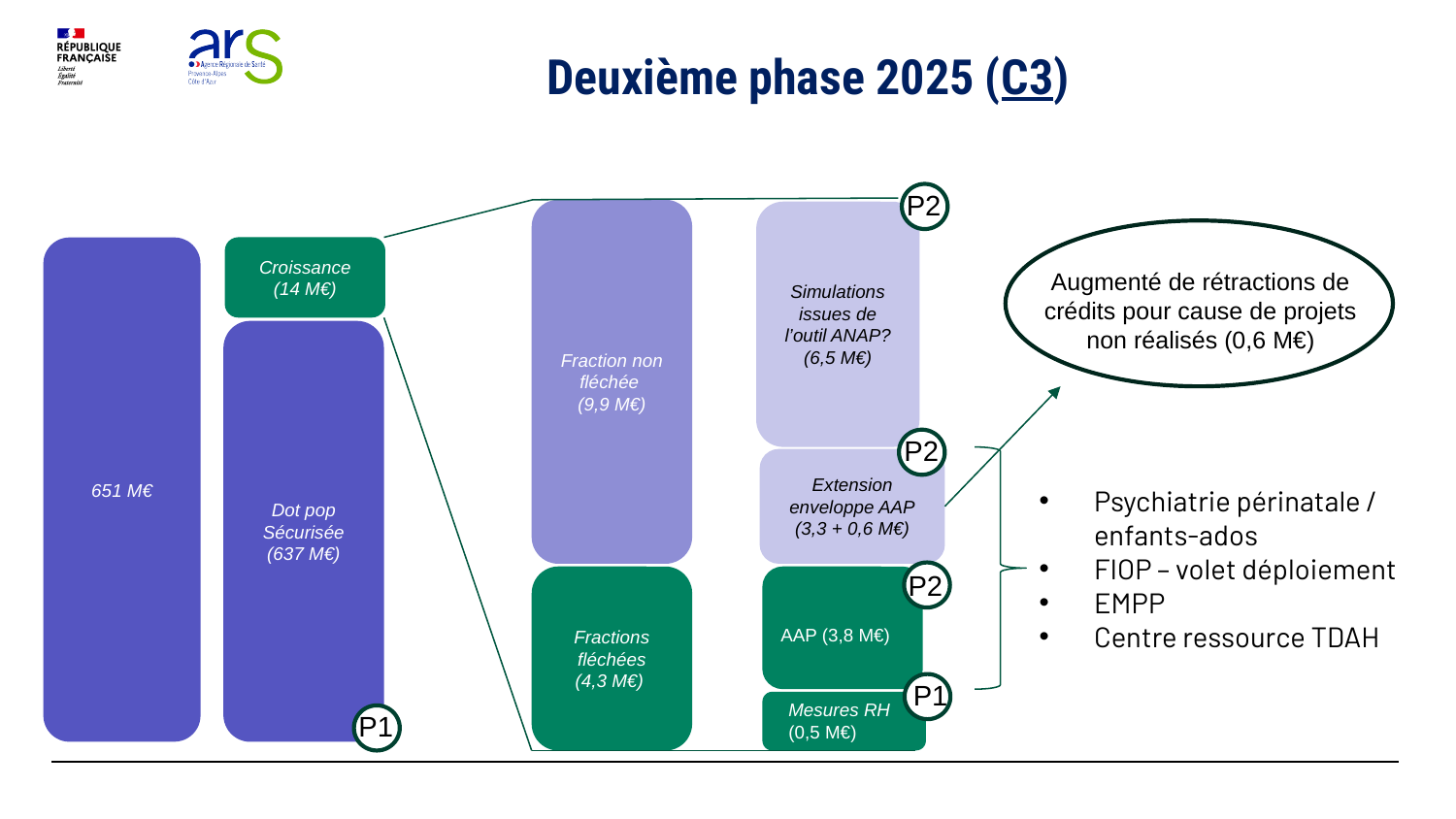

Deuxième phase 2025 (C3)

P2

Fraction non fléchée
(9,9 M€)
Simulations issues de l’outil ANAP?
(6,5 M€)

Croissance
(14 M€)
651 M€
Augmenté de rétractions de crédits pour cause de projets non réalisés (0,6 M€)
Dot pop
Sécurisée
(637 M€)
P2

Extension enveloppe AAP
(3,3 + 0,6 M€)
Psychiatrie périnatale / enfants-ados
FIOP – volet déploiement
EMPP
Centre ressource TDAH
P2

Fractions fléchées
(4,3 M€)

AAP (3,8 M€)
P1

Mesures RH
(0,5 M€)
P1